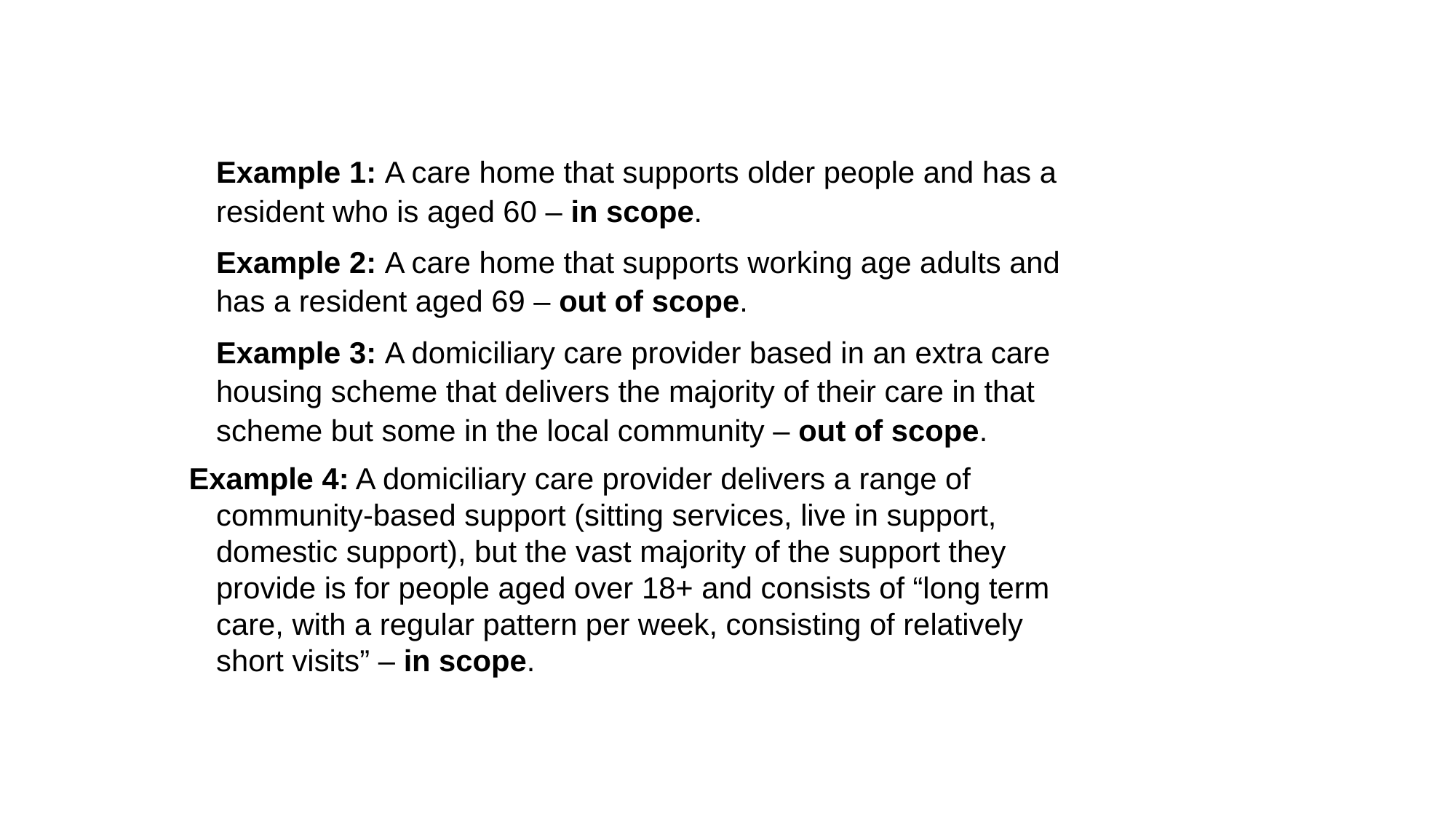

Example 1: A care home that supports older people and has a resident who is aged 60 – in scope.
	Example 2: A care home that supports working age adults and has a resident aged 69 – out of scope.
	Example 3: A domiciliary care provider based in an extra care housing scheme that delivers the majority of their care in that scheme but some in the local community – out of scope.
Example 4: A domiciliary care provider delivers a range of community-based support (sitting services, live in support, domestic support), but the vast majority of the support they provide is for people aged over 18+ and consists of “long term care, with a regular pattern per week, consisting of relatively short visits” – in scope.